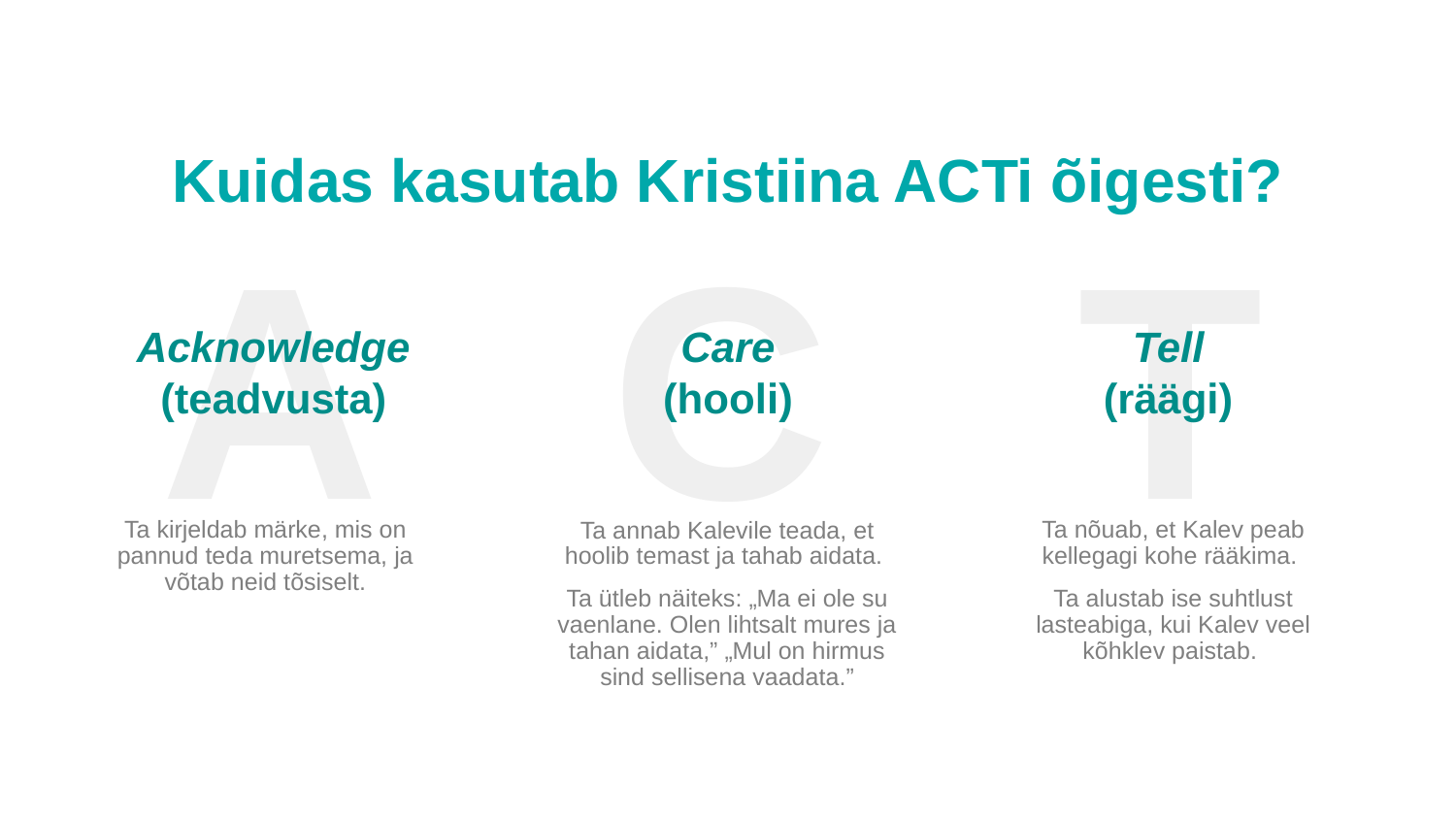

Kuidas kasutab Kristiina ACTi õigesti?
A
C
T
Acknowledge
(teadvusta)
Care
(hooli)
Tell
(räägi)
Ta kirjeldab märke, mis on pannud teda muretsema, ja võtab neid tõsiselt.
Ta nõuab, et Kalev peab kellegagi kohe rääkima.
Ta alustab ise suhtlust lasteabiga, kui Kalev veel kõhklev paistab.
Ta annab Kalevile teada, et hoolib temast ja tahab aidata.
Ta ütleb näiteks: „Ma ei ole su vaenlane. Olen lihtsalt mures ja tahan aidata,” „Mul on hirmus sind sellisena vaadata.”